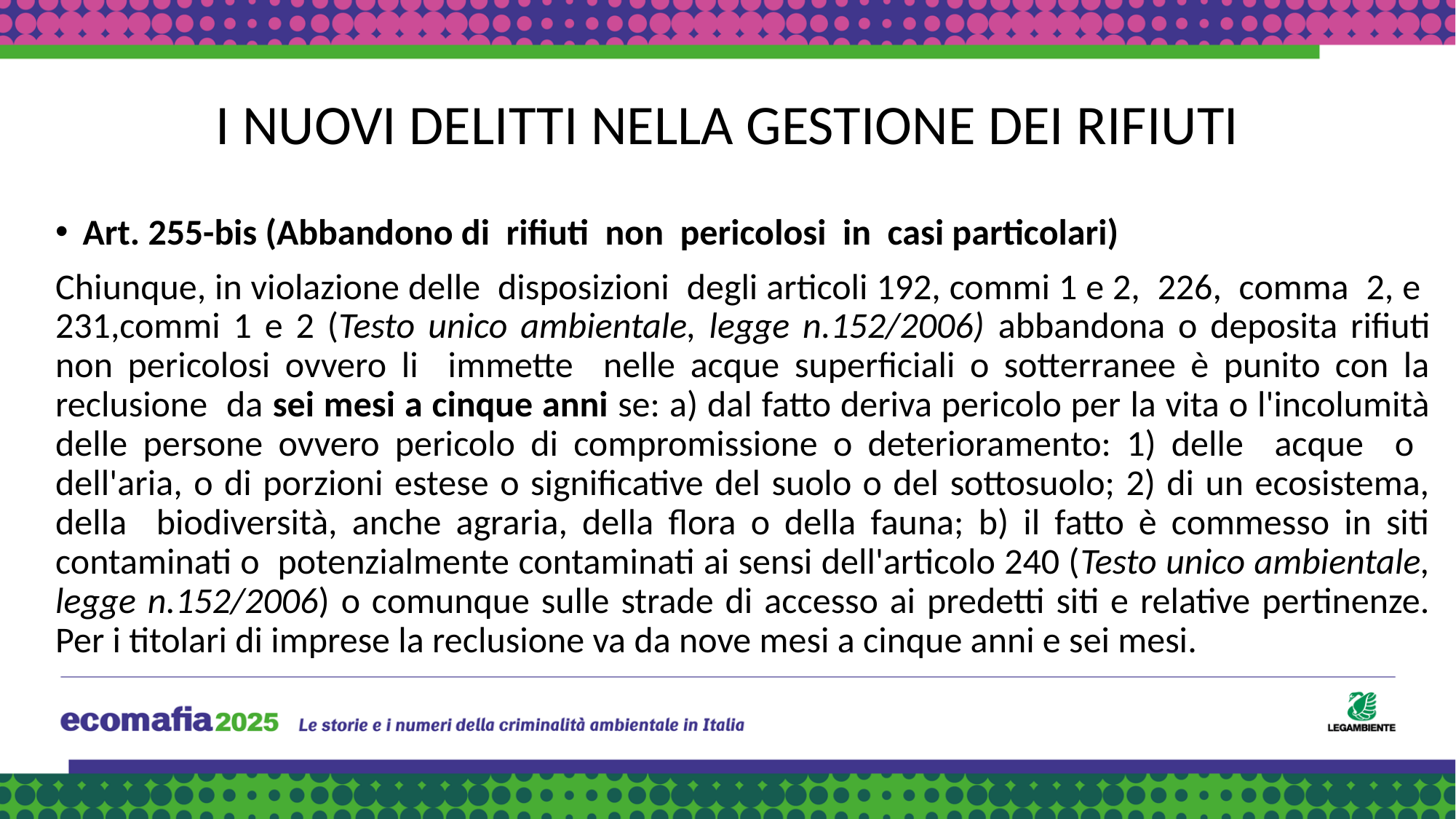

# I NUOVI DELITTI NELLA GESTIONE DEI RIFIUTI
Art. 255-bis (Abbandono di  rifiuti  non  pericolosi  in  casi particolari)
Chiunque, in violazione delle  disposizioni  degli articoli 192, commi 1 e 2,  226,  comma  2, e  231,commi 1 e 2 (Testo unico ambientale, legge n.152/2006) abbandona o deposita rifiuti non pericolosi ovvero li  immette  nelle acque superficiali o sotterranee è punito con la reclusione  da sei mesi a cinque anni se: a) dal fatto deriva pericolo per la vita o l'incolumità delle persone ovvero pericolo di compromissione o deterioramento: 1) delle  acque  o  dell'aria, o di porzioni estese o significative del suolo o del sottosuolo; 2) di un ecosistema, della  biodiversità, anche agraria, della flora o della fauna; b) il fatto è commesso in siti contaminati o  potenzialmente contaminati ai sensi dell'articolo 240 (Testo unico ambientale, legge n.152/2006) o comunque sulle strade di accesso ai predetti siti e relative pertinenze. Per i titolari di imprese la reclusione va da nove mesi a cinque anni e sei mesi.